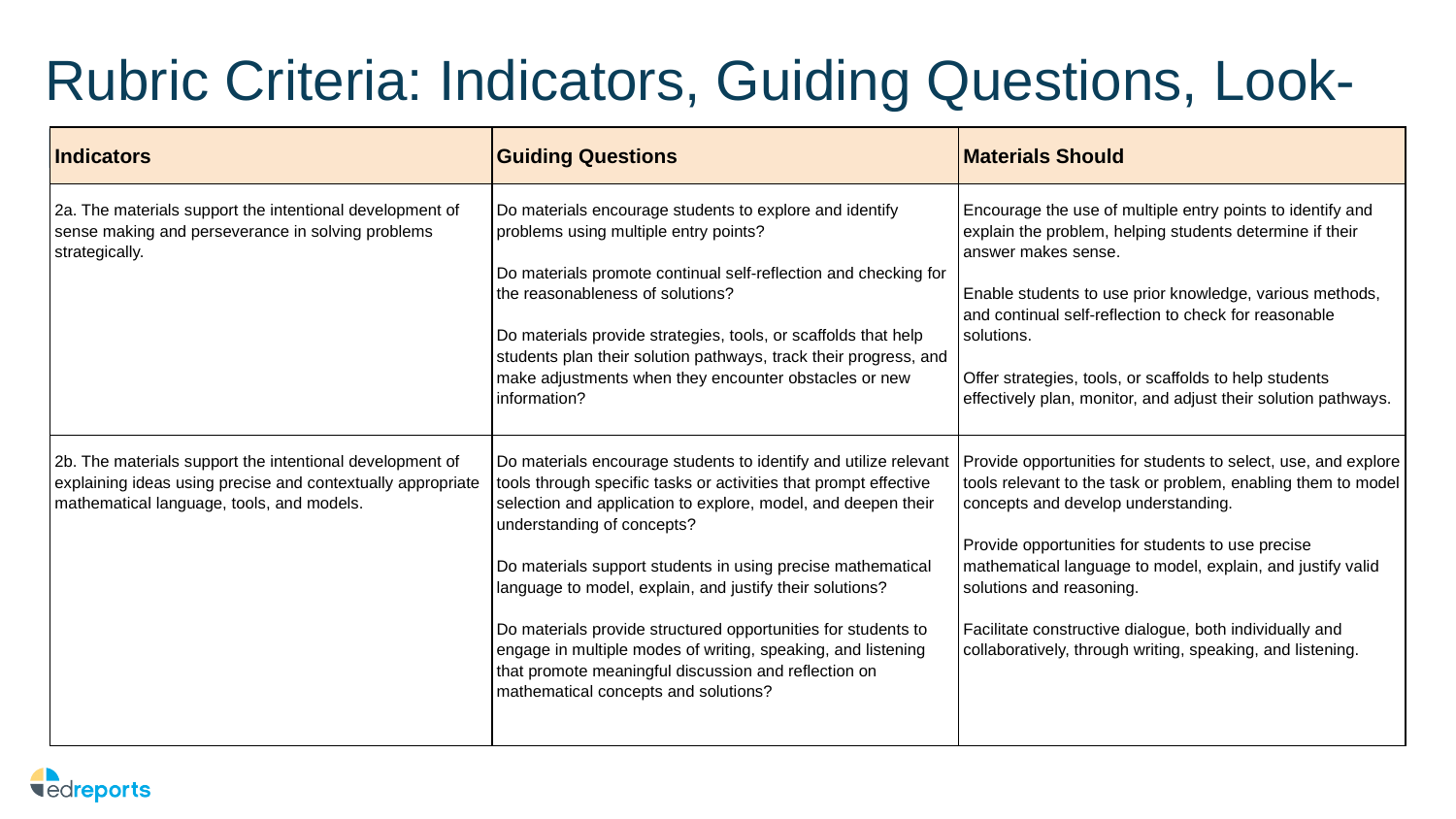

# Rubric Criteria: Indicators, Guiding Questions, Look-Fors
| Indicators | Guiding Questions | Materials Should |
| --- | --- | --- |
| 2a. The materials support the intentional development of sense making and perseverance in solving problems strategically. | Do materials encourage students to explore and identify problems using multiple entry points? Do materials promote continual self-reflection and checking for the reasonableness of solutions? Do materials provide strategies, tools, or scaffolds that help students plan their solution pathways, track their progress, and make adjustments when they encounter obstacles or new information? | Encourage the use of multiple entry points to identify and explain the problem, helping students determine if their answer makes sense. Enable students to use prior knowledge, various methods, and continual self-reflection to check for reasonable solutions. Offer strategies, tools, or scaffolds to help students effectively plan, monitor, and adjust their solution pathways. |
| 2b. The materials support the intentional development of explaining ideas using precise and contextually appropriate mathematical language, tools, and models. | Do materials encourage students to identify and utilize relevant tools through specific tasks or activities that prompt effective selection and application to explore, model, and deepen their understanding of concepts? Do materials support students in using precise mathematical language to model, explain, and justify their solutions? Do materials provide structured opportunities for students to engage in multiple modes of writing, speaking, and listening that promote meaningful discussion and reflection on mathematical concepts and solutions? | Provide opportunities for students to select, use, and explore tools relevant to the task or problem, enabling them to model concepts and develop understanding. Provide opportunities for students to use precise mathematical language to model, explain, and justify valid solutions and reasoning. Facilitate constructive dialogue, both individually and collaboratively, through writing, speaking, and listening. |